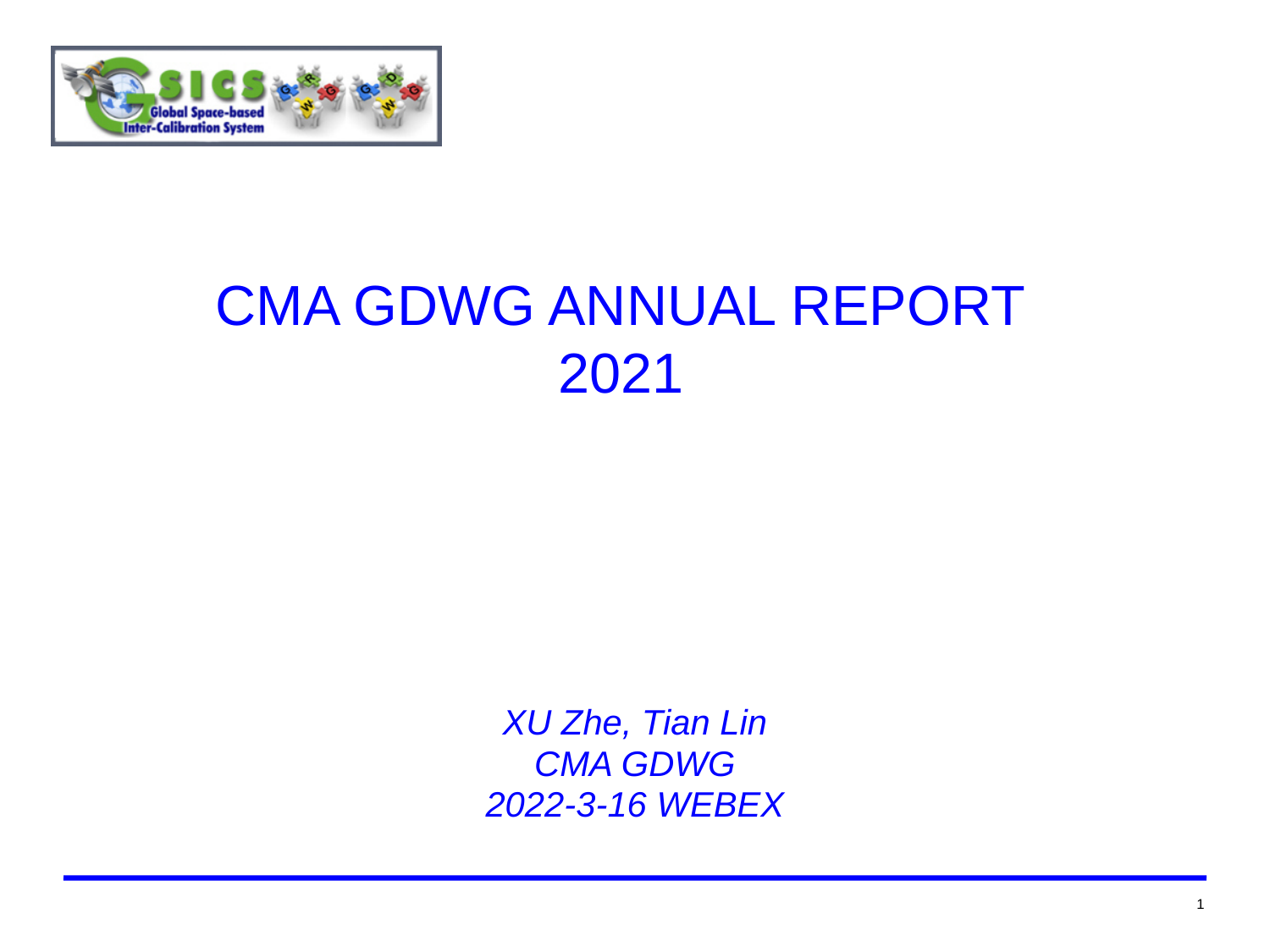

# CMA GDWG ANNUAL REPORT 2021

XU Zhe, Tian Lin
CMA GDWG
2022-3-16 WEBEX

1